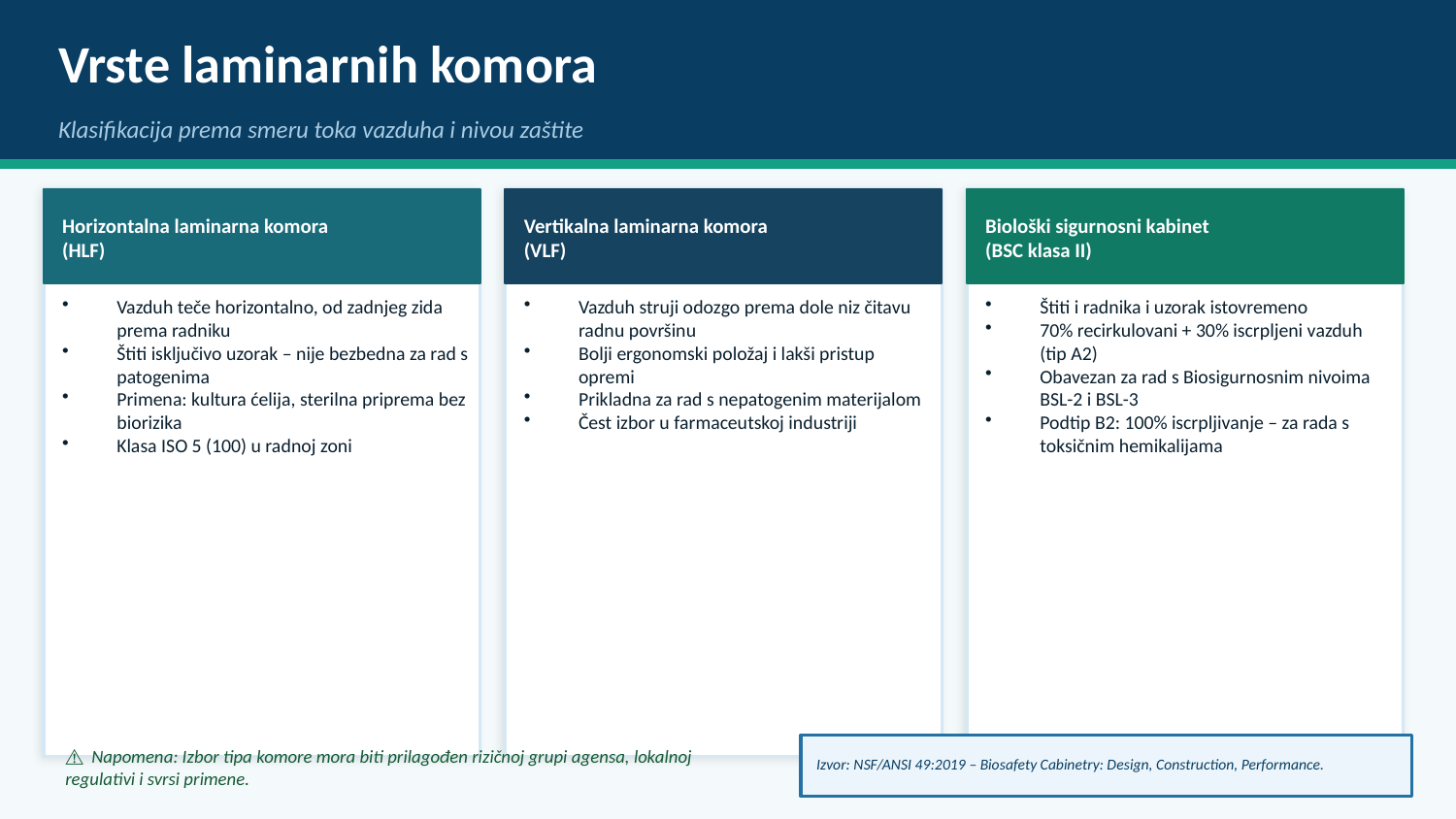

Vrste laminarnih komora
Klasifikacija prema smeru toka vazduha i nivou zaštite

Horizontalna laminarna komora
(HLF)
Vertikalna laminarna komora
(VLF)
Biološki sigurnosni kabinet
(BSC klasa II)
Vazduh teče horizontalno, od zadnjeg zida prema radniku
Štiti isključivo uzorak – nije bezbedna za rad s patogenima
Primena: kultura ćelija, sterilna priprema bez biorizika
Klasa ISO 5 (100) u radnoj zoni
Vazduh struji odozgo prema dole niz čitavu radnu površinu
Bolji ergonomski položaj i lakši pristup opremi
Prikladna za rad s nepatogenim materijalom
Čest izbor u farmaceutskoj industriji
Štiti i radnika i uzorak istovremeno
70% recirkulovani + 30% iscrpljeni vazduh (tip A2)
Obavezan za rad s Biosigurnosnim nivoima BSL-2 i BSL-3
Podtip B2: 100% iscrpljivanje – za rada s toksičnim hemikalijama

Izvor: NSF/ANSI 49:2019 – Biosafety Cabinetry: Design, Construction, Performance.
⚠  Napomena: Izbor tipa komore mora biti prilagođen rizičnoj grupi agensa, lokalnoj regulativi i svrsi primene.